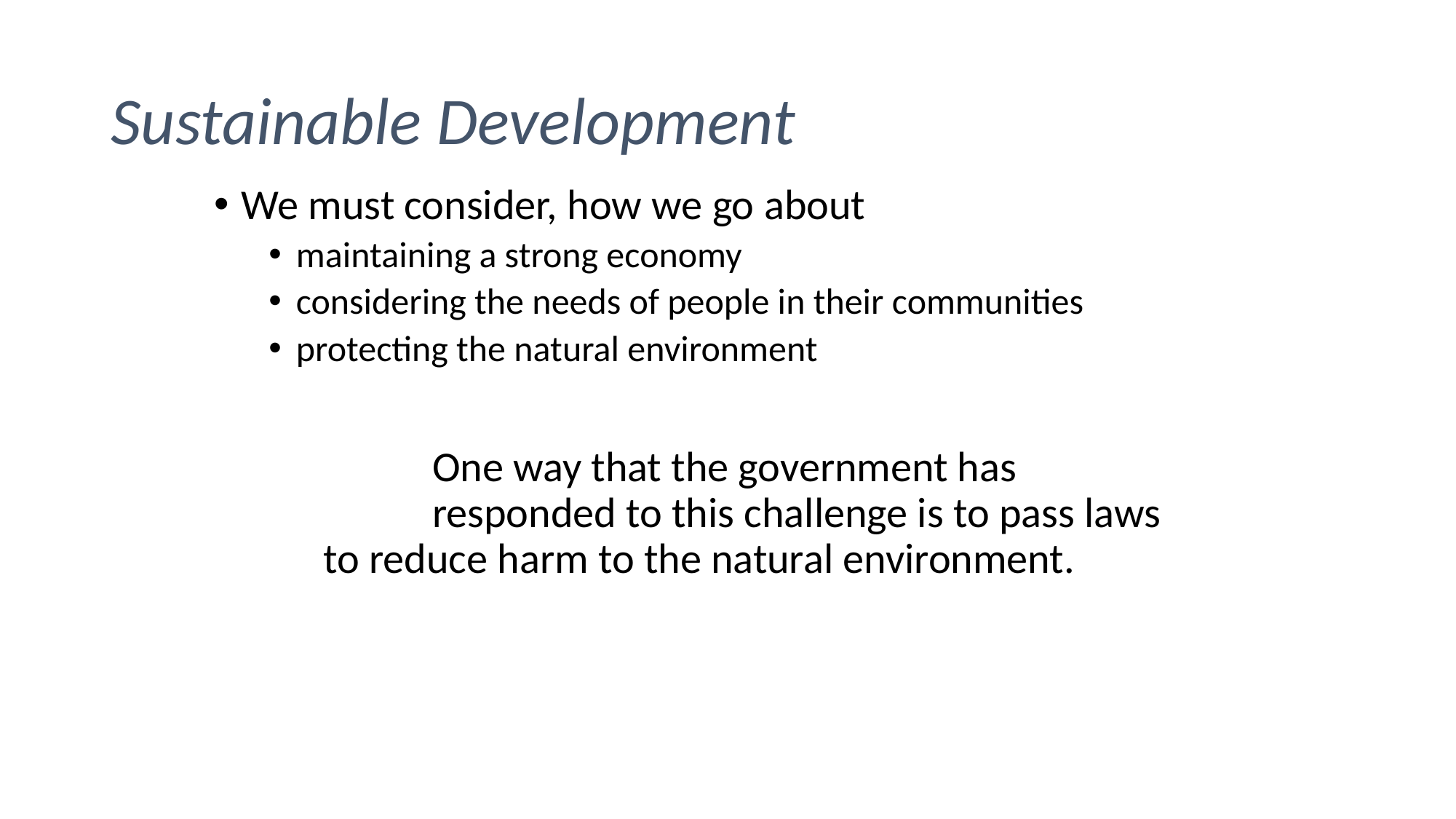

# Sustainable Development
We must consider, how we go about
maintaining a strong economy
considering the needs of people in their communities
protecting the natural environment

		One way that the government has 				responded to this challenge is to pass laws 		to reduce harm to the natural environment.